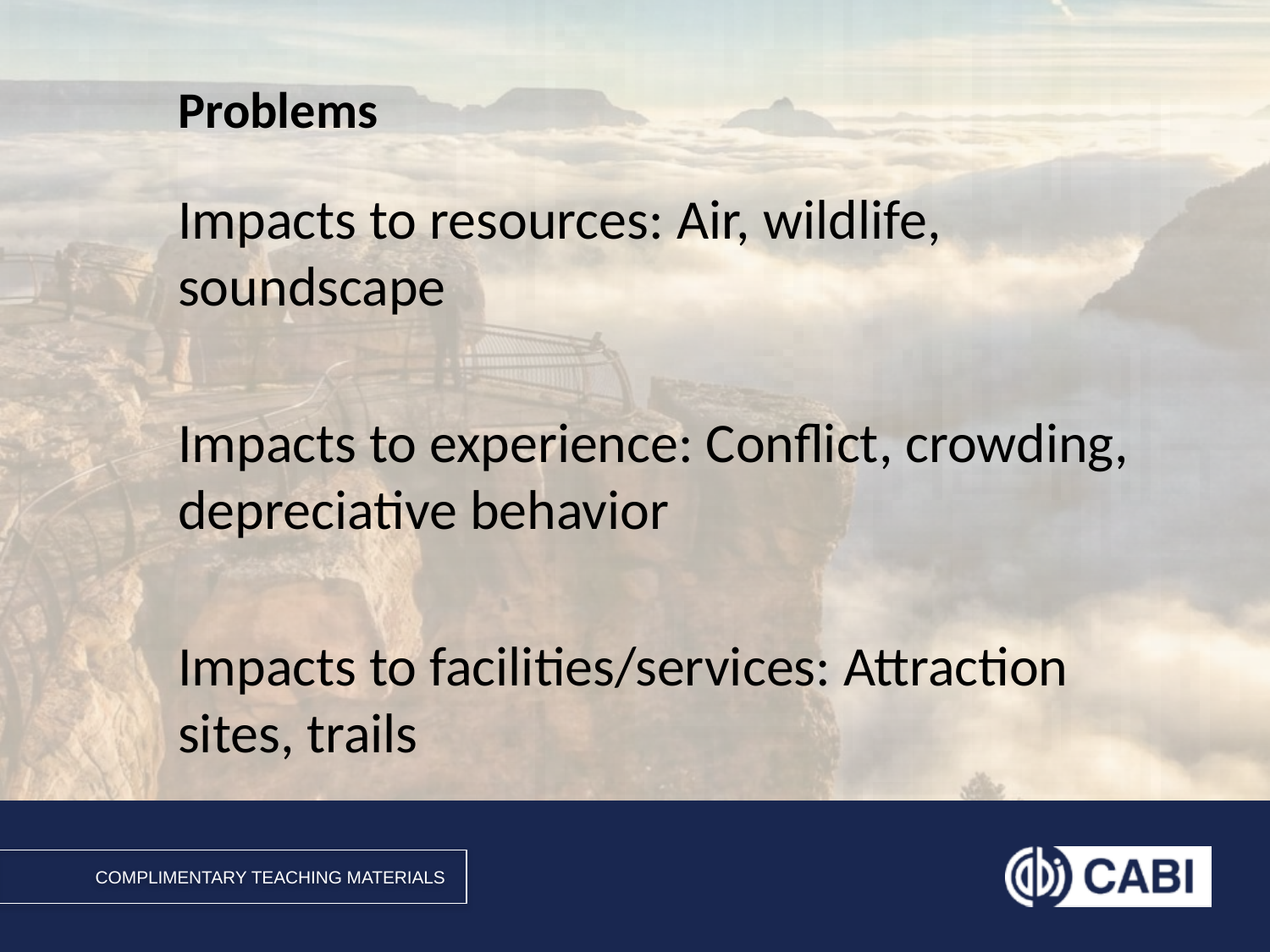

# Problems
Impacts to resources: Air, wildlife, soundscape

Impacts to experience: Conflict, crowding, depreciative behavior

Impacts to facilities/services: Attraction sites, trails